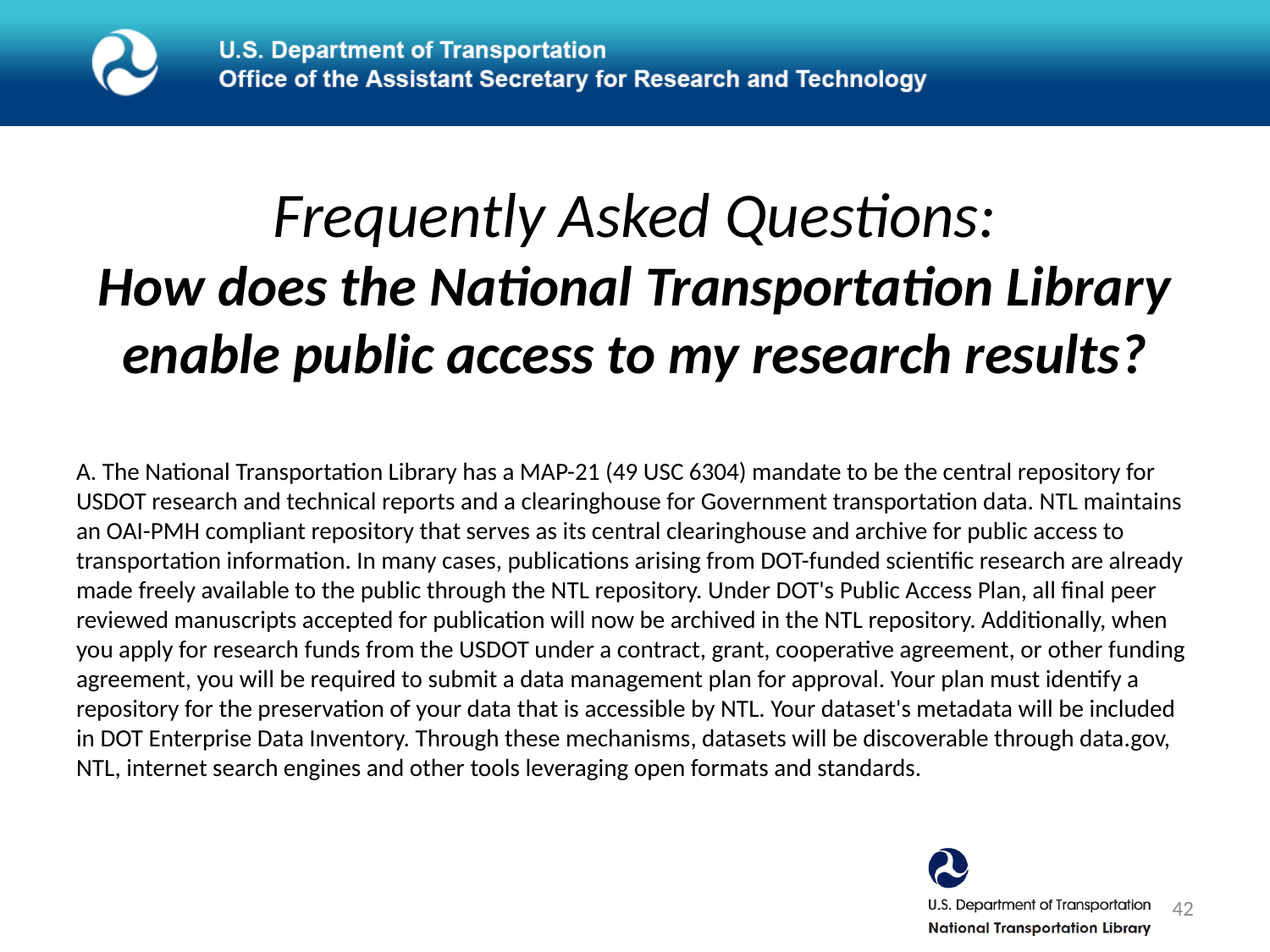

# Frequently Asked Questions: How does the National Transportation Library enable public access to my research results?
A. The National Transportation Library has a MAP-21 (49 USC 6304) mandate to be the central repository for USDOT research and technical reports and a clearinghouse for Government transportation data. NTL maintains an OAI-PMH compliant repository that serves as its central clearinghouse and archive for public access to transportation information. In many cases, publications arising from DOT-funded scientific research are already made freely available to the public through the NTL repository. Under DOT's Public Access Plan, all final peer reviewed manuscripts accepted for publication will now be archived in the NTL repository. Additionally, when you apply for research funds from the USDOT under a contract, grant, cooperative agreement, or other funding agreement, you will be required to submit a data management plan for approval. Your plan must identify a repository for the preservation of your data that is accessible by NTL. Your dataset's metadata will be included in DOT Enterprise Data Inventory. Through these mechanisms, datasets will be discoverable through data.gov, NTL, internet search engines and other tools leveraging open formats and standards.
42